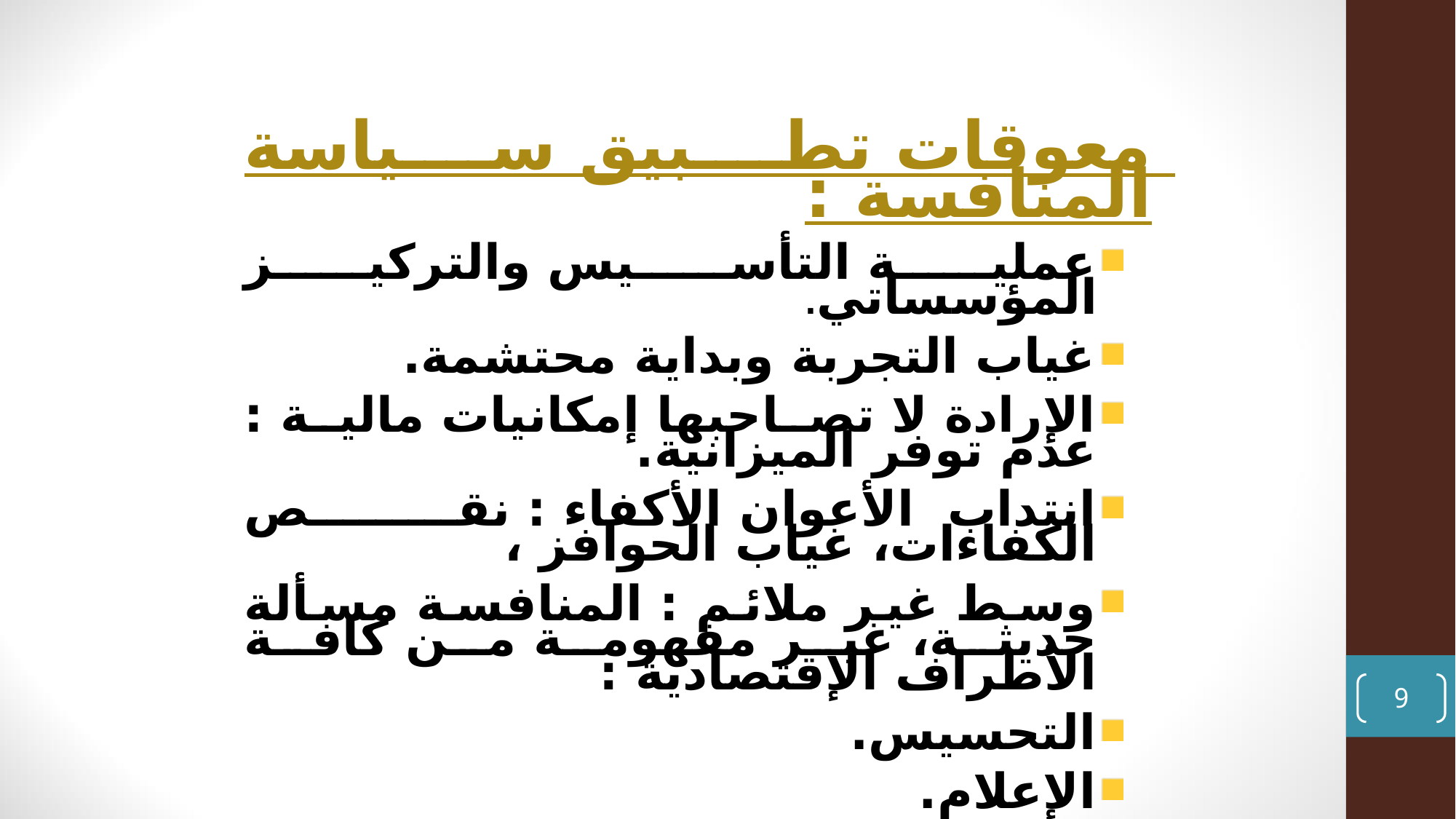

معوقات تطبيق سياسة المنافسة :
عملية التأسيس والتركيز المؤسساتي.
غياب التجربة وبداية محتشمة.
الإرادة لا تصاحبها إمكانيات مالية : عدم توفر الميزانية.
انتداب  الأعوان الأكفاء : نقص الكفاءات، غياب الحوافز ،
وسط غير ملائم : المنافسة مسألة حديثة، غير مفهومة من كافة الأطراف الإقتصادية :
التحسيس.
الإعلام.
ثقافة المنافسة.
9